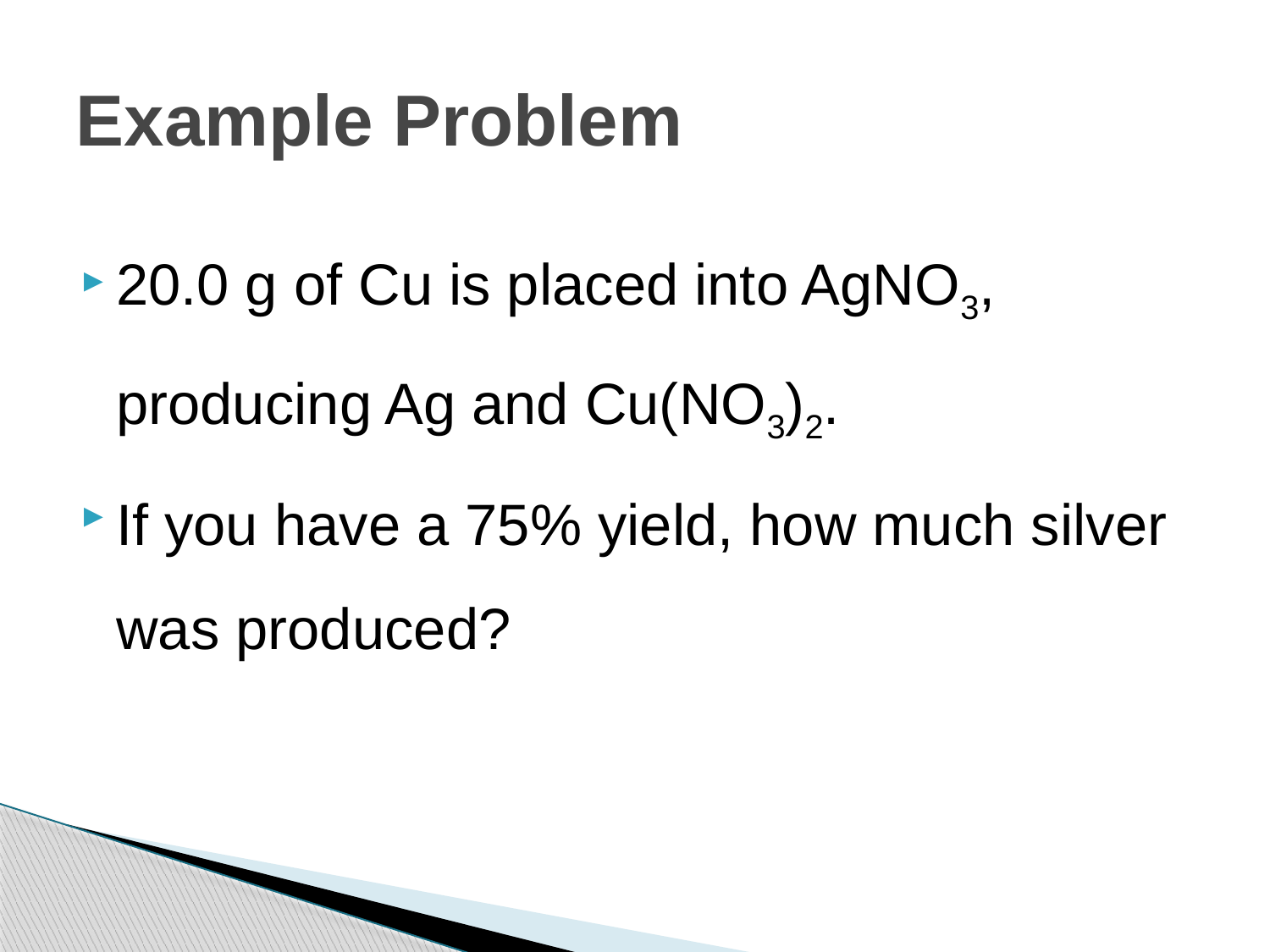

# Example Problem
20.0 g of Cu is placed into AgNO3, producing Ag and Cu(NO3)2.
If you have a 75% yield, how much silver was produced?